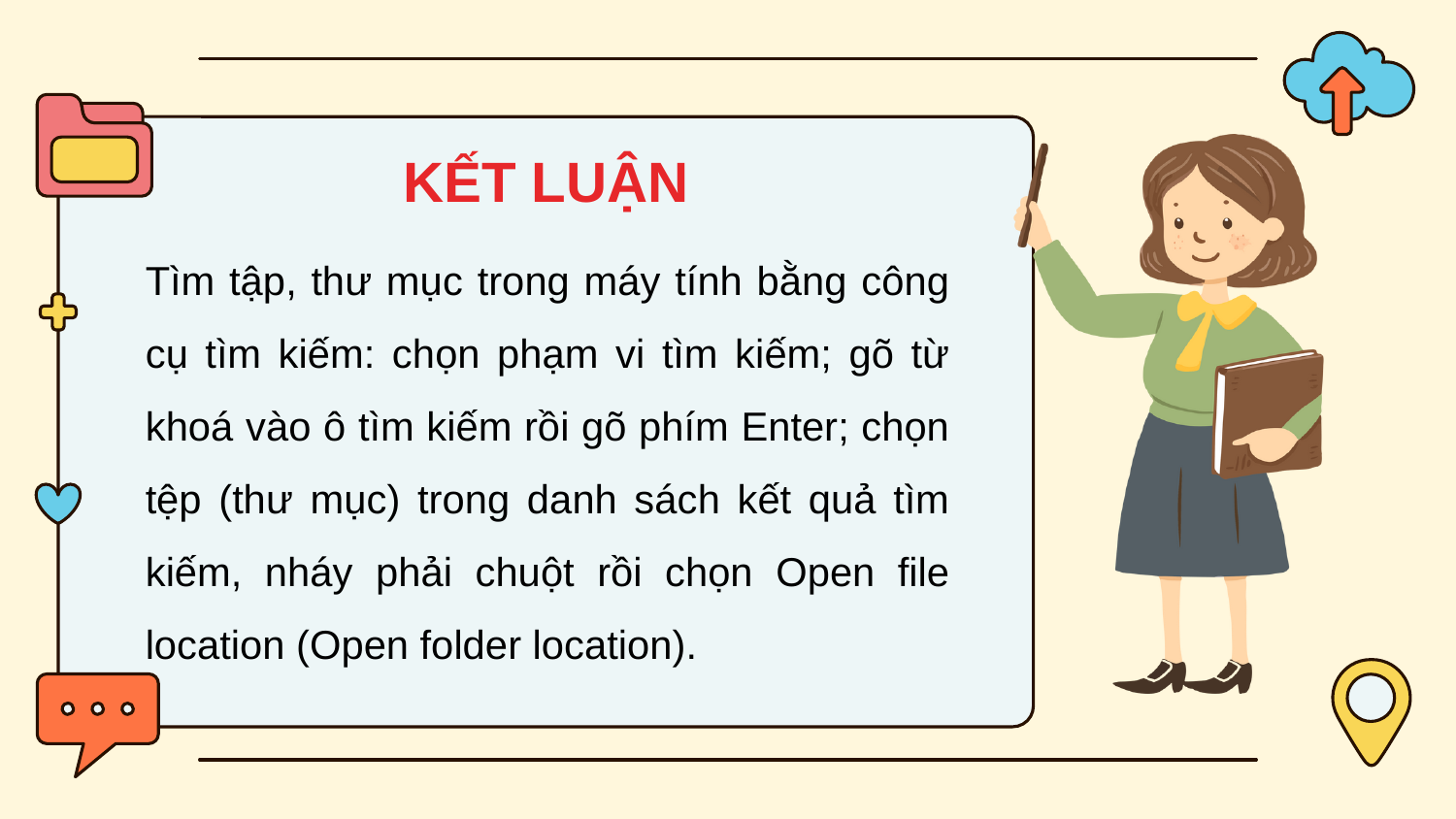

KẾT LUẬN
Tìm tập, thư mục trong máy tính bằng công cụ tìm kiếm: chọn phạm vi tìm kiếm; gõ từ khoá vào ô tìm kiếm rồi gõ phím Enter; chọn tệp (thư mục) trong danh sách kết quả tìm kiếm, nháy phải chuột rồi chọn Open file location (Open folder location).